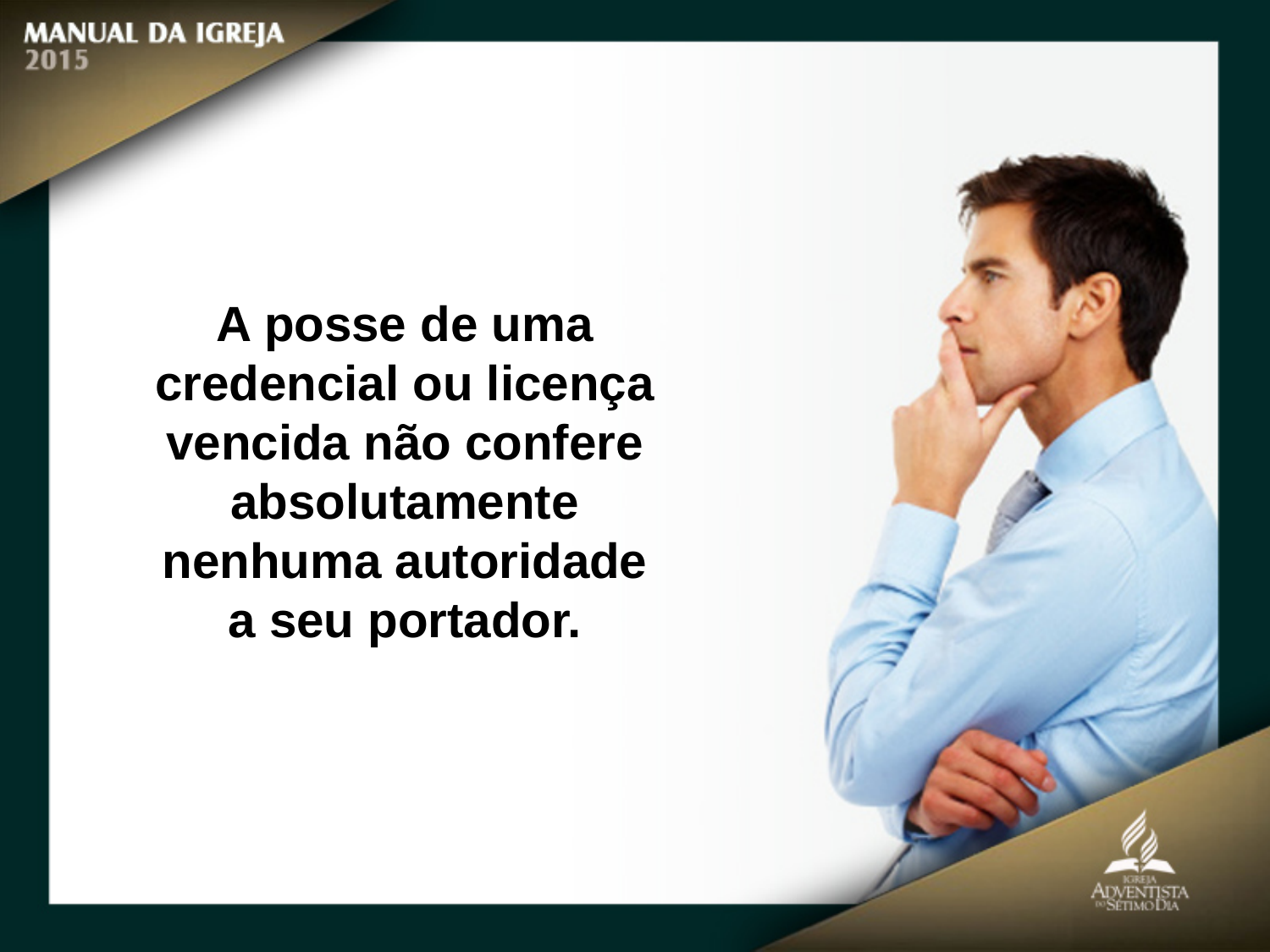

A posse de uma credencial ou licença vencida não confere absolutamente nenhuma autoridade a seu portador.